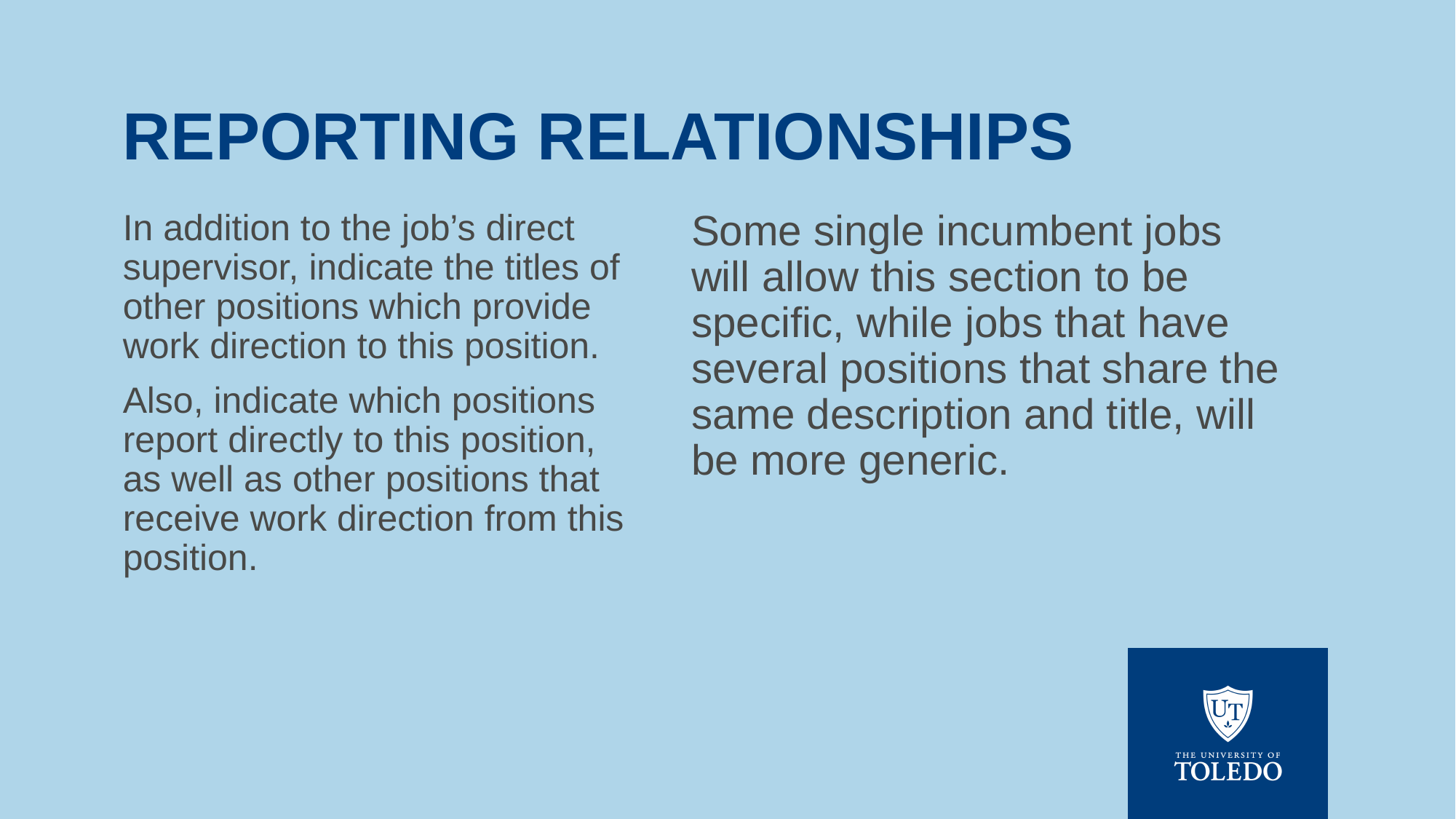

# Reporting Relationships
In addition to the job’s direct supervisor, indicate the titles of other positions which provide work direction to this position.
Also, indicate which positions report directly to this position, as well as other positions that receive work direction from this position.
Some single incumbent jobs will allow this section to be specific, while jobs that have several positions that share the same description and title, will be more generic.